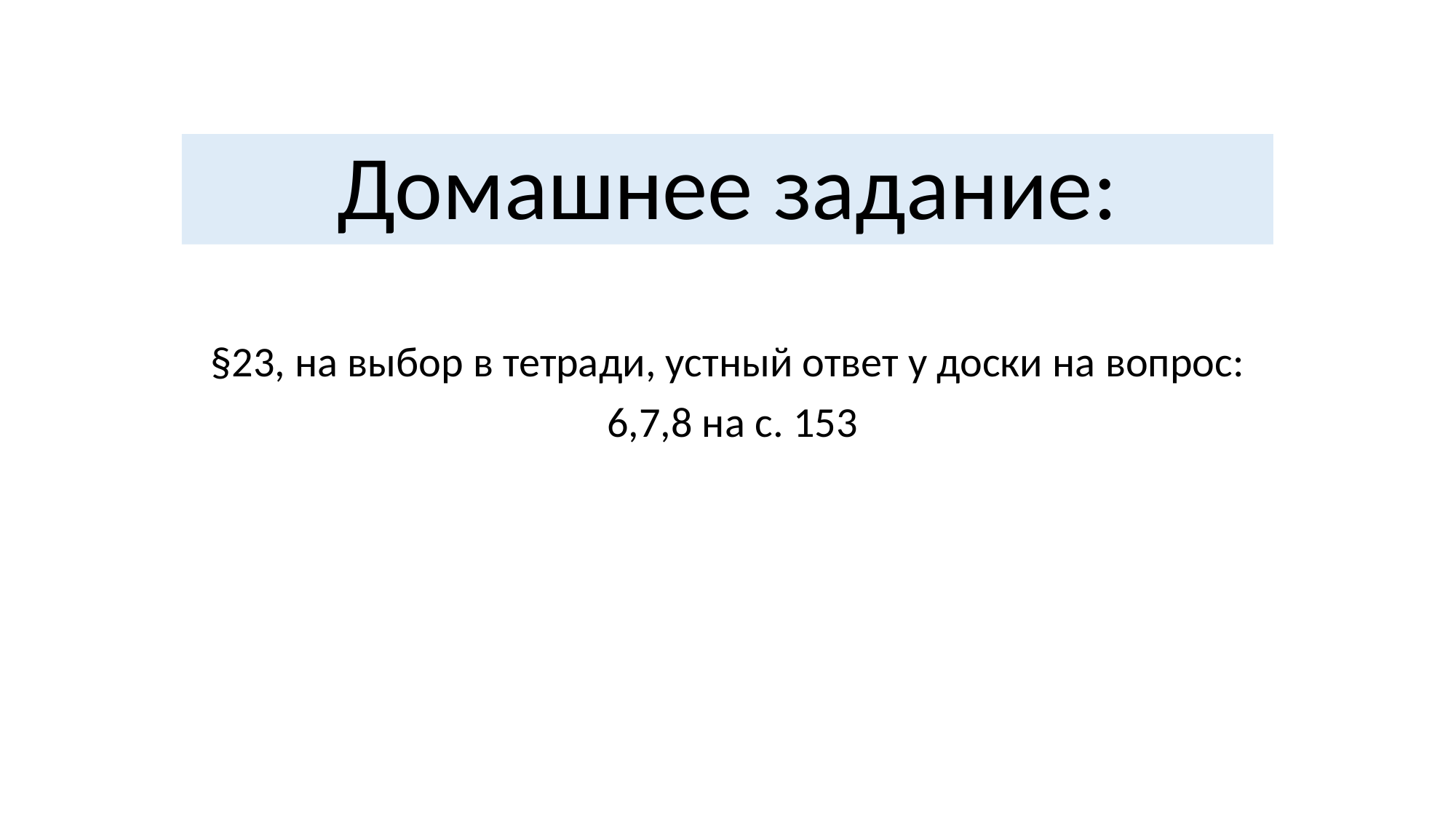

# Домашнее задание:
§23, на выбор в тетради, устный ответ у доски на вопрос:
 6,7,8 на с. 153